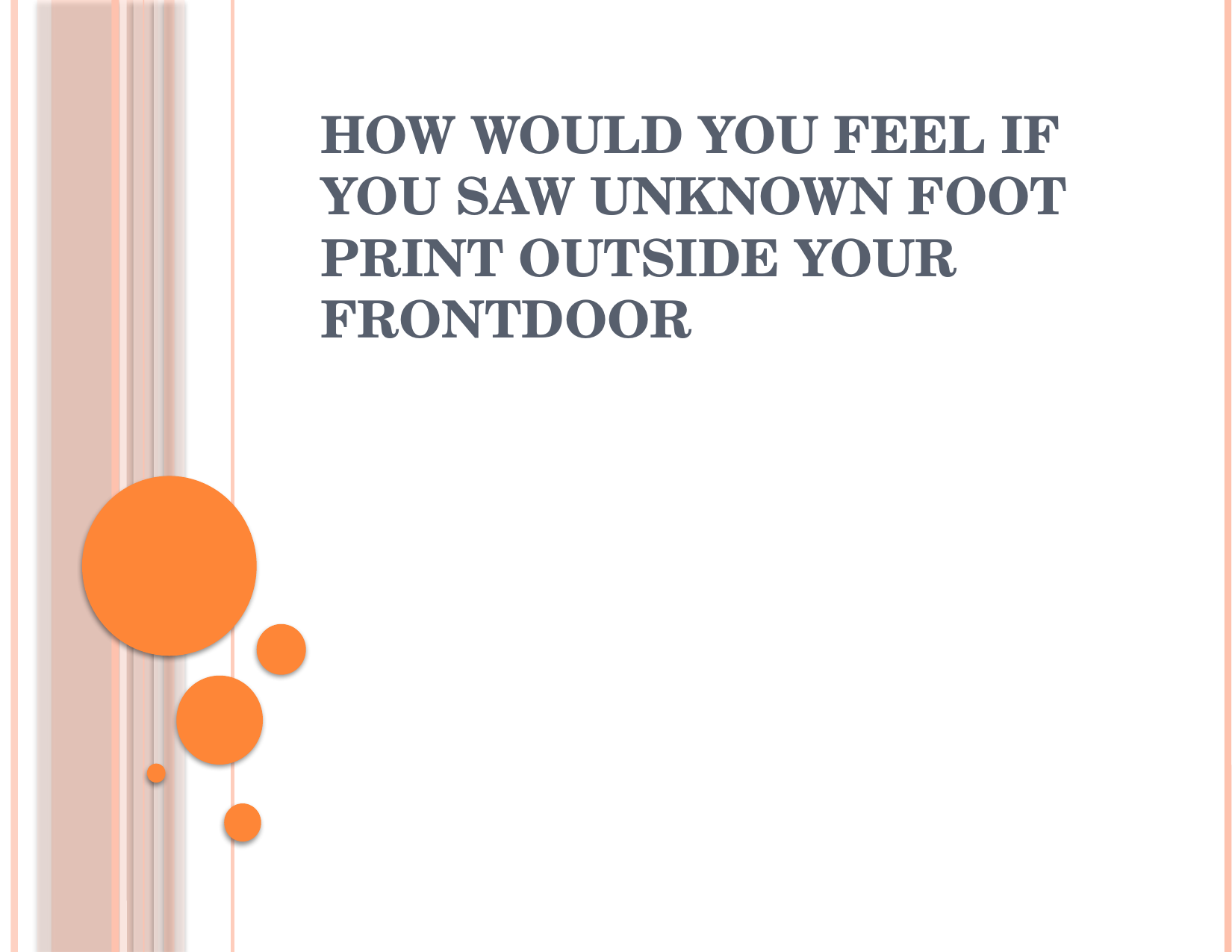

# How would you feel if you saw unknown foot print outside your frontdoor